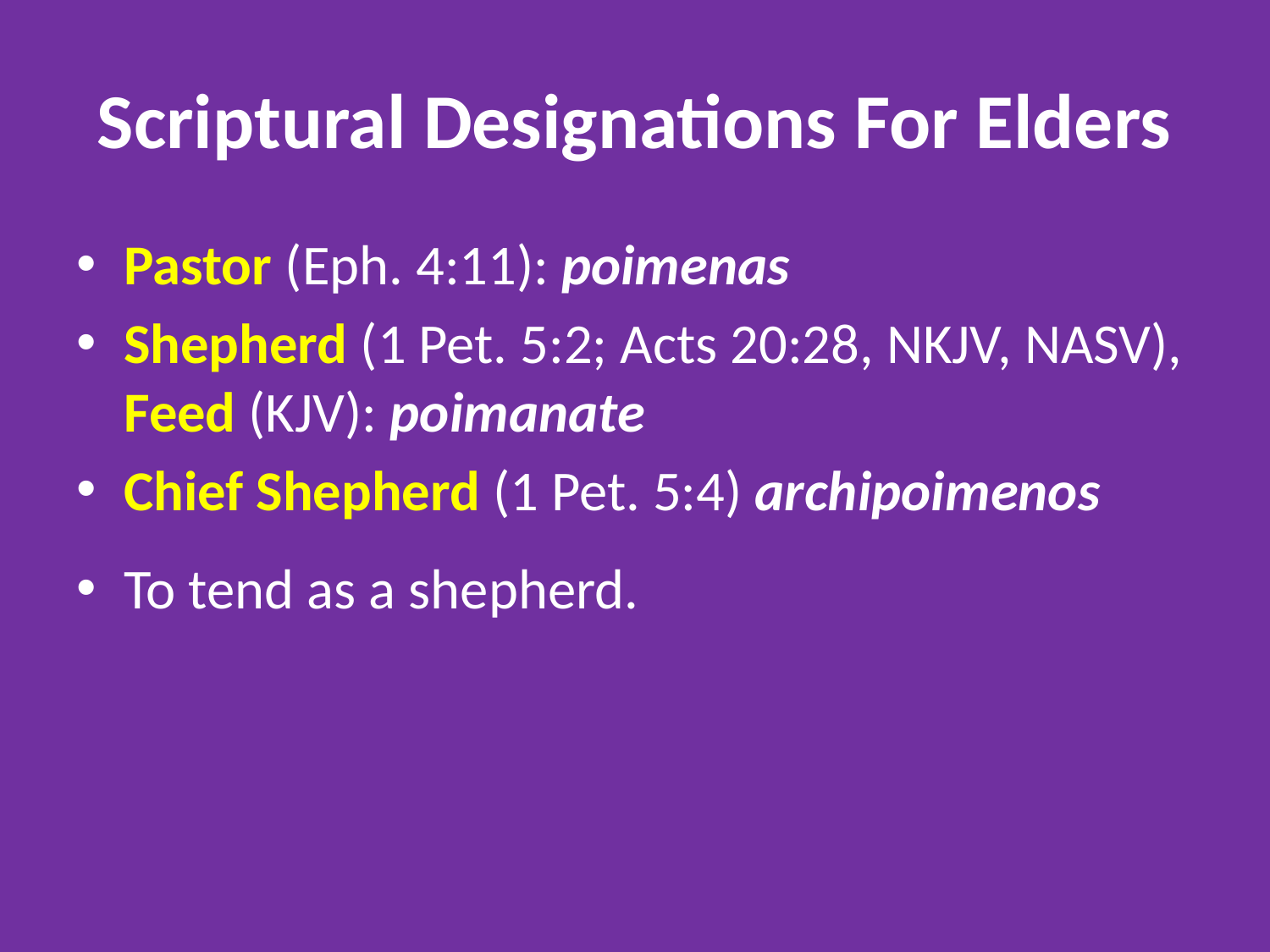

# Scriptural Designations For Elders
Pastor (Eph. 4:11): poimenas
Shepherd (1 Pet. 5:2; Acts 20:28, NKJV, NASV), Feed (KJV): poimanate
Chief Shepherd (1 Pet. 5:4) archipoimenos

To tend as a shepherd.